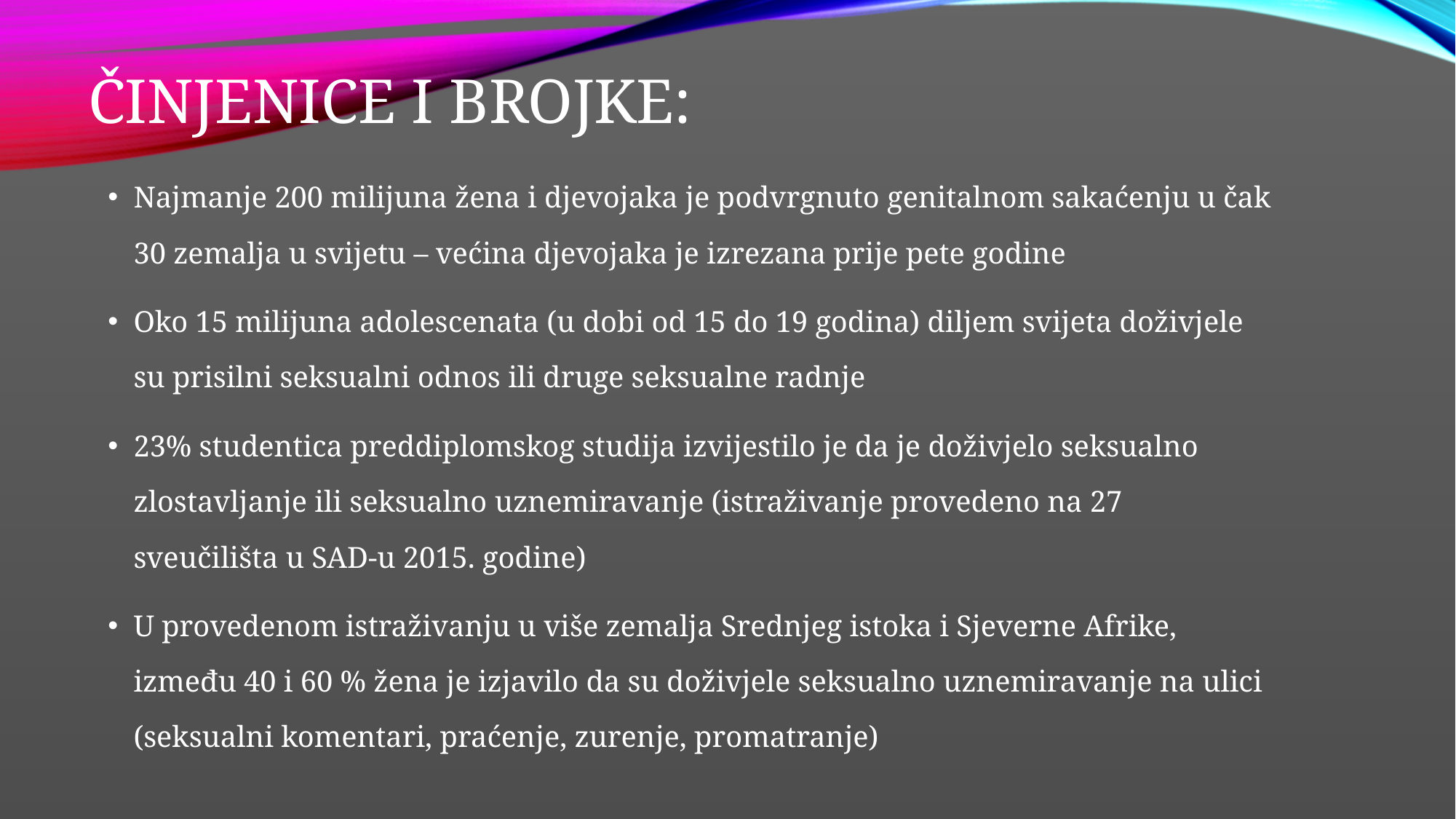

# Činjenice i brojke:
Najmanje 200 milijuna žena i djevojaka je podvrgnuto genitalnom sakaćenju u čak 30 zemalja u svijetu – većina djevojaka je izrezana prije pete godine
Oko 15 milijuna adolescenata (u dobi od 15 do 19 godina) diljem svijeta doživjele su prisilni seksualni odnos ili druge seksualne radnje
23% studentica preddiplomskog studija izvijestilo je da je doživjelo seksualno zlostavljanje ili seksualno uznemiravanje (istraživanje provedeno na 27 sveučilišta u SAD-u 2015. godine)
U provedenom istraživanju u više zemalja Srednjeg istoka i Sjeverne Afrike, između 40 i 60 % žena je izjavilo da su doživjele seksualno uznemiravanje na ulici (seksualni komentari, praćenje, zurenje, promatranje)